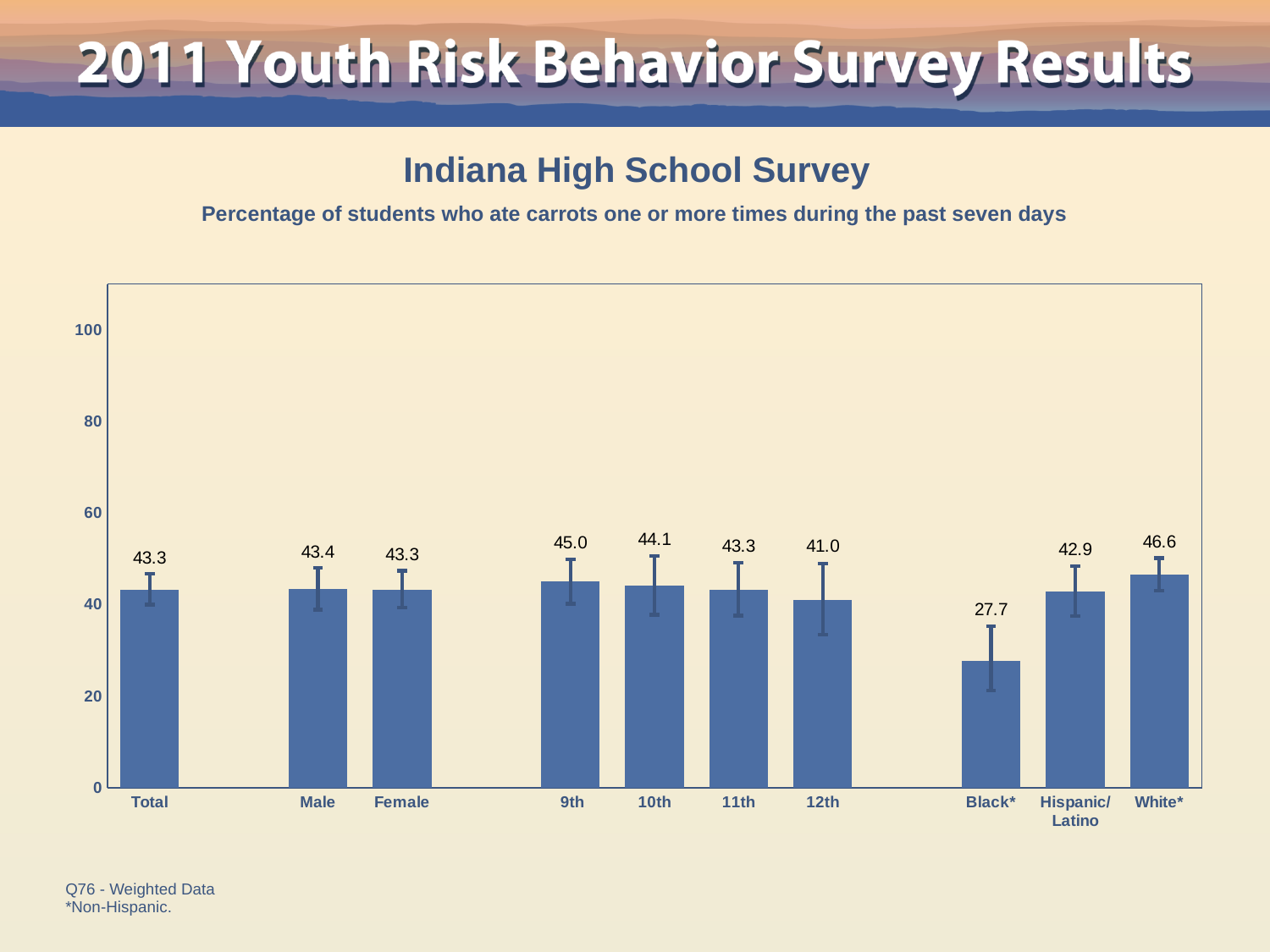

Indiana High School Survey
Percentage of students who ate carrots one or more times during the past seven days

### Chart

| Category | Series 1 |
|---|---|
| Total | 43.3 |
|  | None |
| Male | 43.4 |
| Female | 43.3 |
|  | None |
|  9th | 45.0 |
| 10th | 44.1 |
| 11th | 43.3 |
| 12th | 41.0 |
|  | None |
| Black* | 27.7 |
| Hispanic/
Latino | 42.9 |
| White* | 46.6 |
Q76 - Weighted Data
*Non-Hispanic.